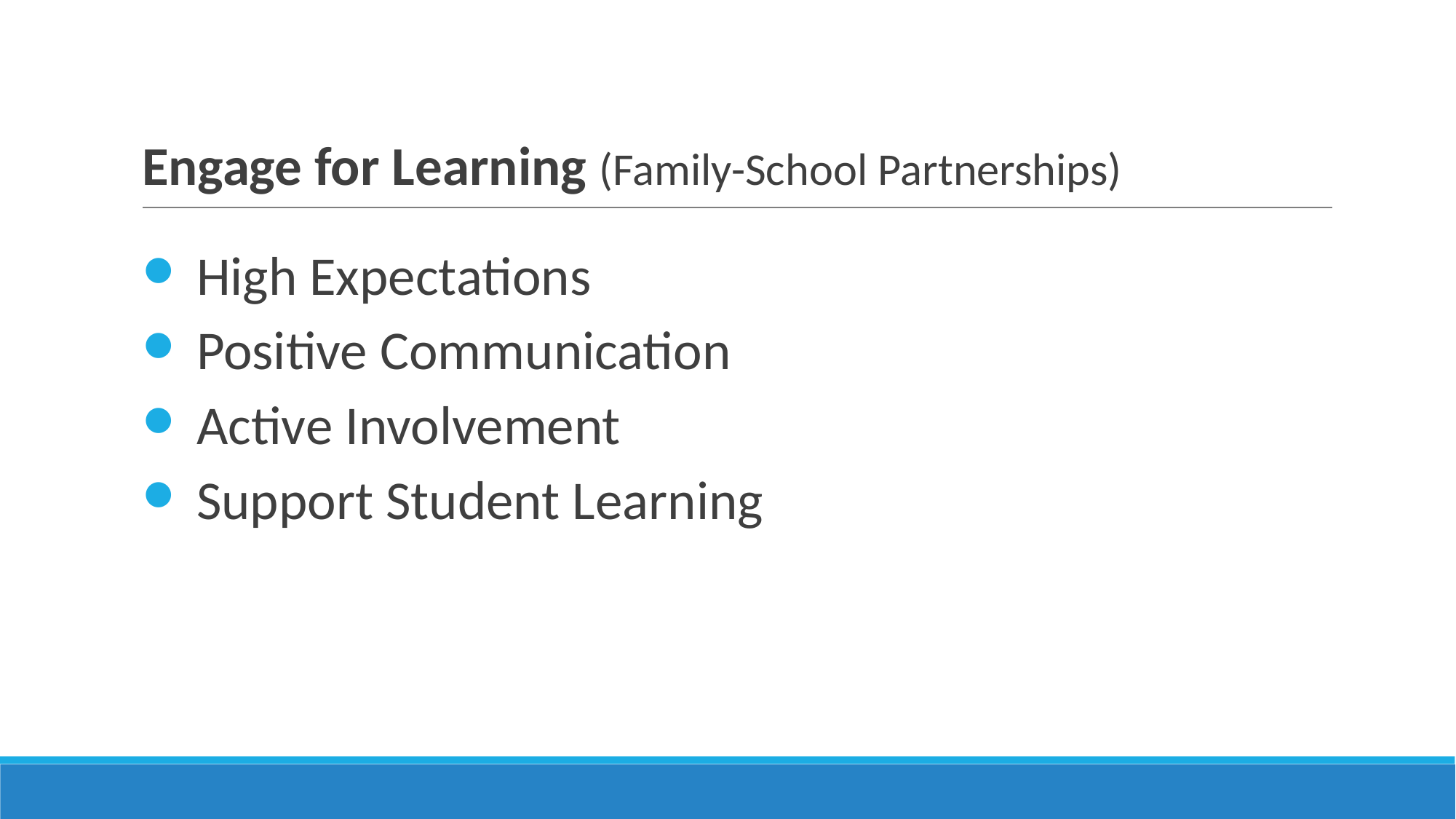

# Engage for Learning (Family-School Partnerships)
High Expectations
Positive Communication
Active Involvement
Support Student Learning